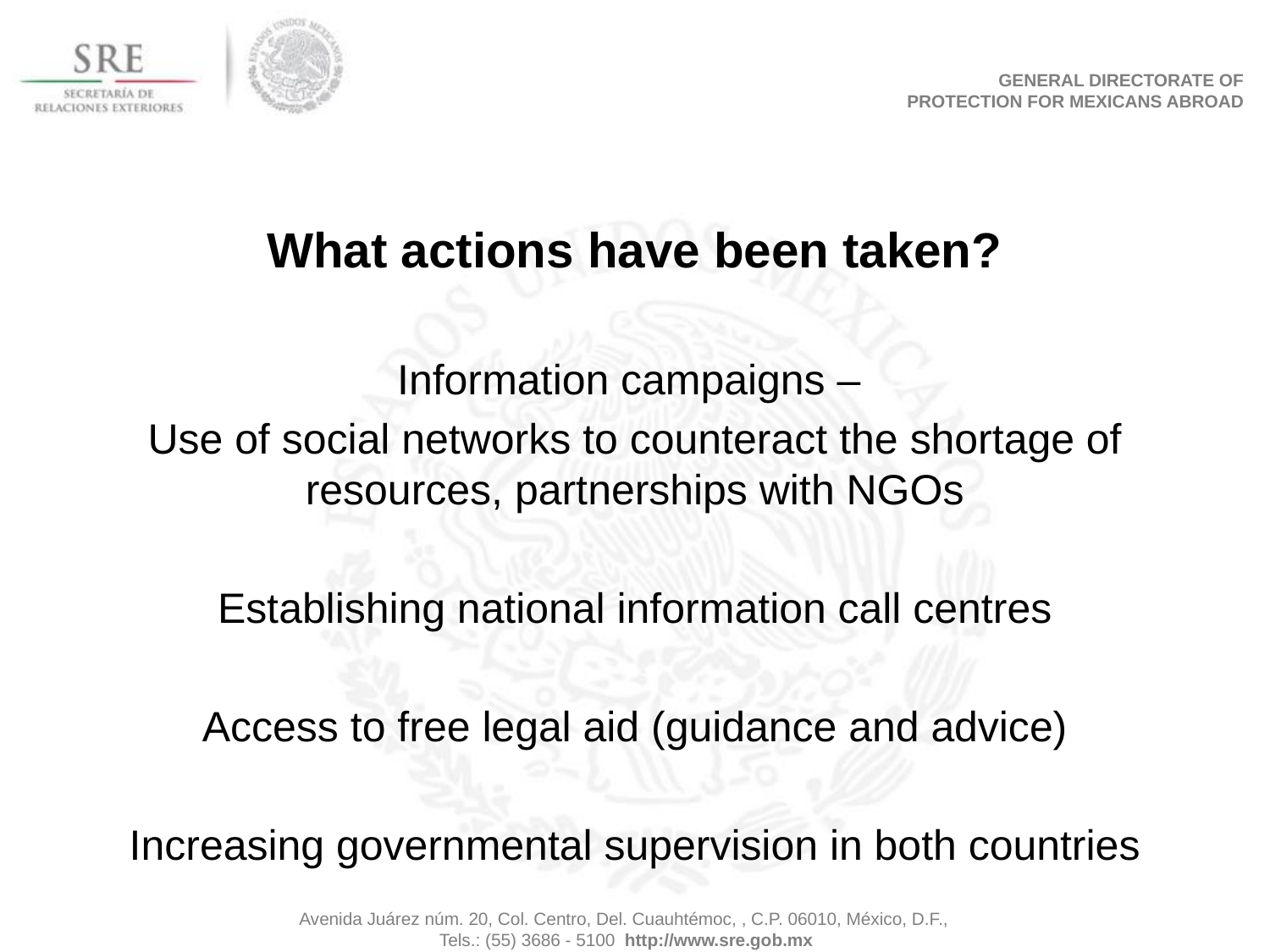

GENERAL DIRECTORATE OF
PROTECTION FOR MEXICANS ABROAD
# What actions have been taken?
Information campaigns –
Use of social networks to counteract the shortage of resources, partnerships with NGOs

Establishing national information call centres

Access to free legal aid (guidance and advice)

Increasing governmental supervision in both countries

Avenida Juárez núm. 20, Col. Centro, Del. Cuauhtémoc, , C.P. 06010, México, D.F.,
Tels.: (55) 3686 - 5100  http://www.sre.gob.mx